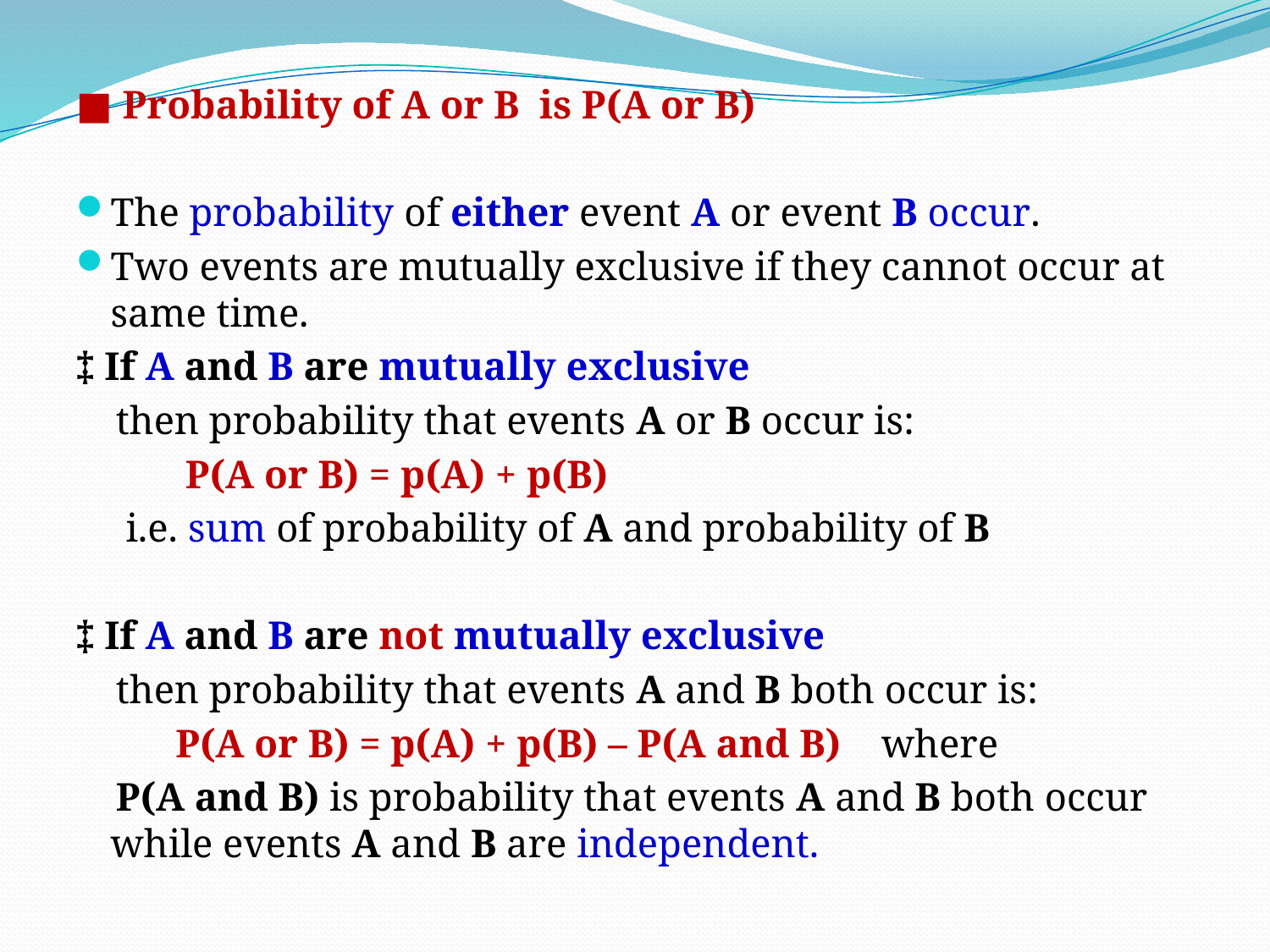

■ Probability of A or B  is P(A or B)

The probability of either event A or event B occur.
Two events are mutually exclusive if they cannot occur at same time.
‡ If A and B are mutually exclusive
    then probability that events A or B occur is:
           P(A or B) = p(A) + p(B)
     i.e. sum of probability of A and probability of B

‡ If A and B are not mutually exclusive
    then probability that events A and B both occur is:
          P(A or B) = p(A) + p(B) – P(A and B)    where
    P(A and B) is probability that events A and B both occur while events A and B are independent.